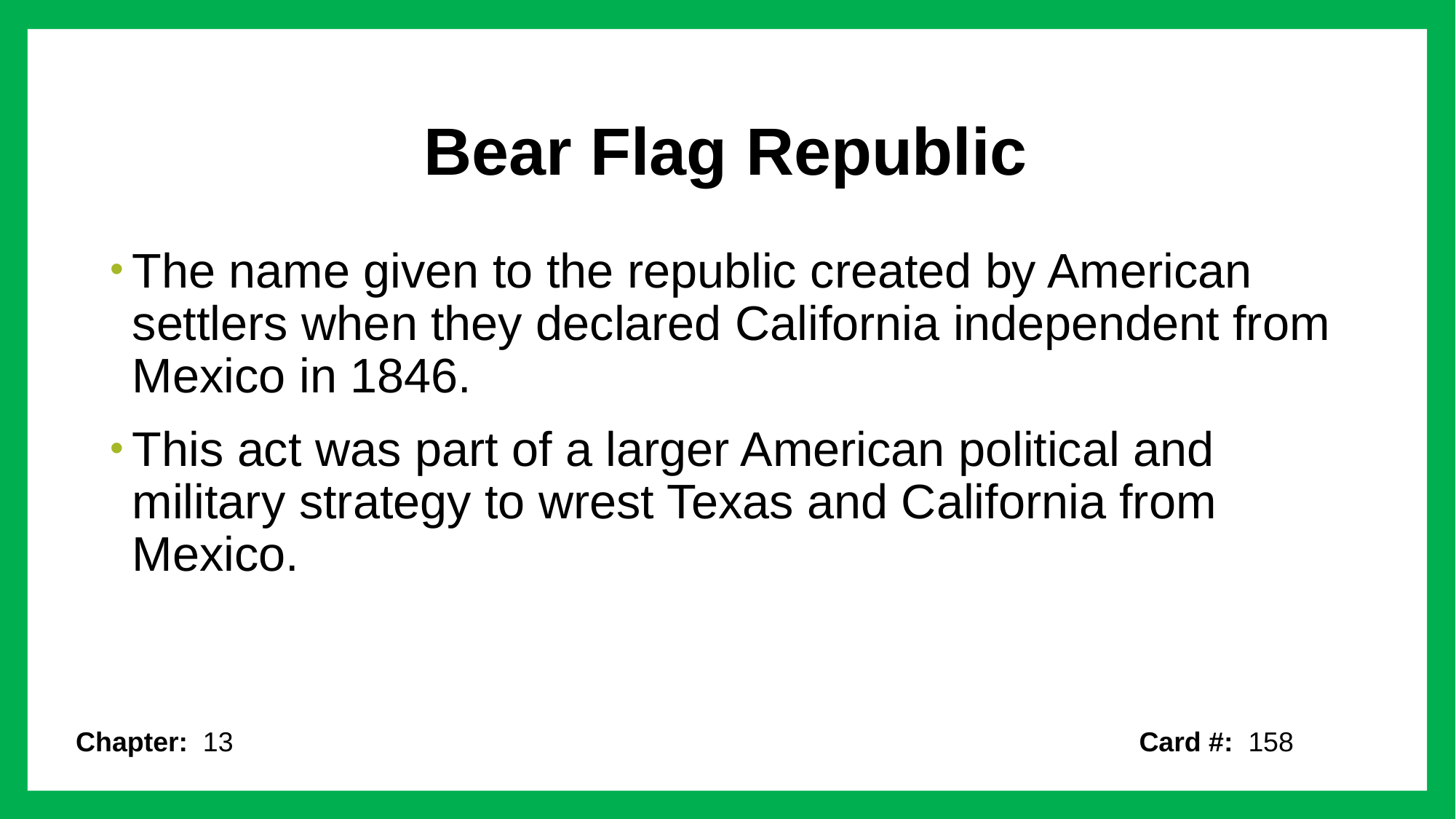

# Bear Flag Republic
The name given to the republic created by American settlers when they declared California independent from Mexico in 1846.
This act was part of a larger American political and military strategy to wrest Texas and California from Mexico.
Card #:  158
Chapter:  13